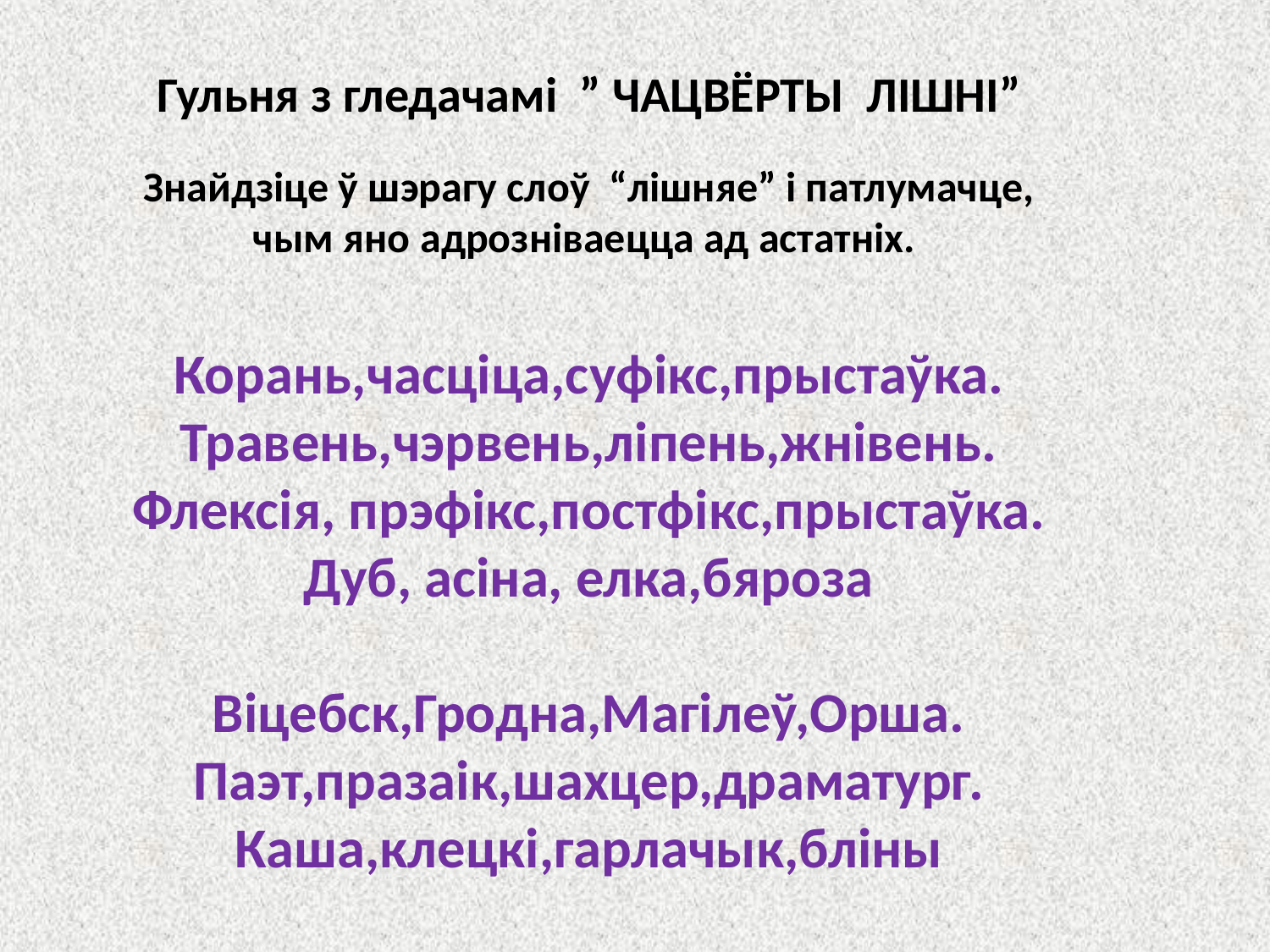

Гульня з гледачамі  ” ЧАЦВЁРТЫ  ЛІШНІ”

Знайдзіце ў шэрагу слоў  “лішняе” і патлумачце, чым яно адрозніваецца ад астатніх.

Корань,часціца,суфікс,прыстаўка.
Травень,чэрвень,ліпень,жнівень.
Флексія, прэфікс,постфікс,прыстаўка.
Дуб, асіна, елка,бяроза

Віцебск,Гродна,Магілеў,Орша.
Паэт,празаік,шахцер,драматург.
Каша,клецкі,гарлачык,бліны